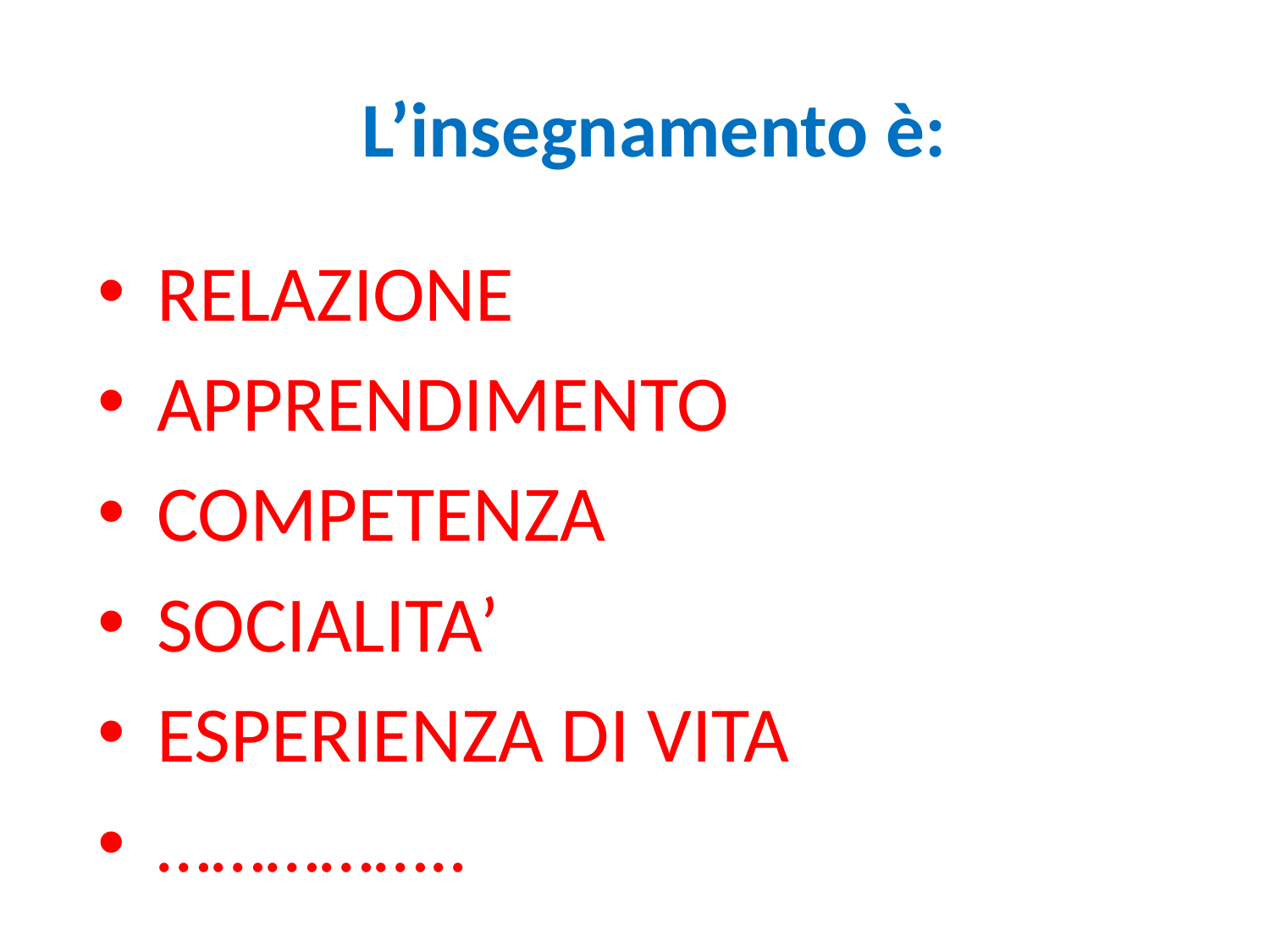

# L’insegnamento è:
RELAZIONE
APPRENDIMENTO
COMPETENZA
SOCIALITA’
ESPERIENZA DI VITA
……………..